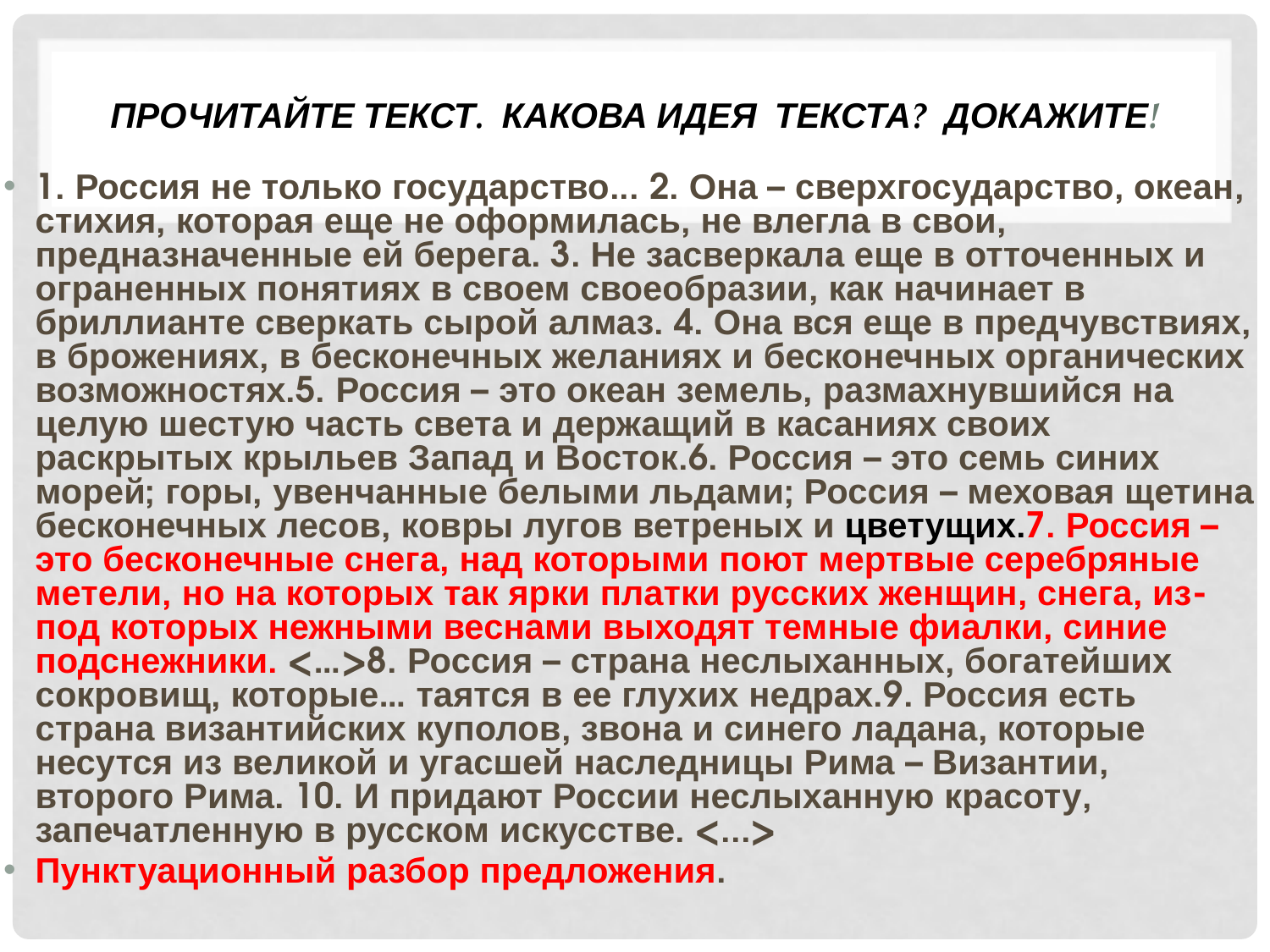

# Прочитайте текст.  КАКОВА Идея  текста?  Докажите!
1. Россия не только государство... 2. Она – сверхгосударство, океан, стихия, которая еще не оформилась, не влегла в свои, предназначенные ей берега. 3. Не засверкала еще в отточенных и ограненных понятиях в своем своеобразии, как начинает в бриллианте сверкать сырой алмаз. 4. Она вся еще в предчувствиях, в брожениях, в бесконечных желаниях и бесконечных органических возможностях.5. Россия – это океан земель, размахнувшийся на целую шестую часть света и держащий в касаниях своих раскрытых крыльев Запад и Восток.6. Россия – это семь синих морей; горы, увенчанные белыми льдами; Россия – меховая щетина бесконечных лесов, ковры лугов ветреных и цветущих.7. Россия – это бесконечные снега, над которыми поют мертвые серебряные метели, но на которых так ярки платки русских женщин, снега, из-под которых нежными веснами выходят темные фиалки, синие подснежники. <…>8. Россия – страна неслыханных, богатейших сокровищ, которые… таятся в ее глухих недрах.9. Россия есть страна византийских куполов, звона и синего ладана, которые несутся из великой и угасшей наследницы Рима – Византии, второго Рима. 10. И придают России неслыханную красоту, запечатленную в русском искусстве. <...>
Пунктуационный разбор предложения.